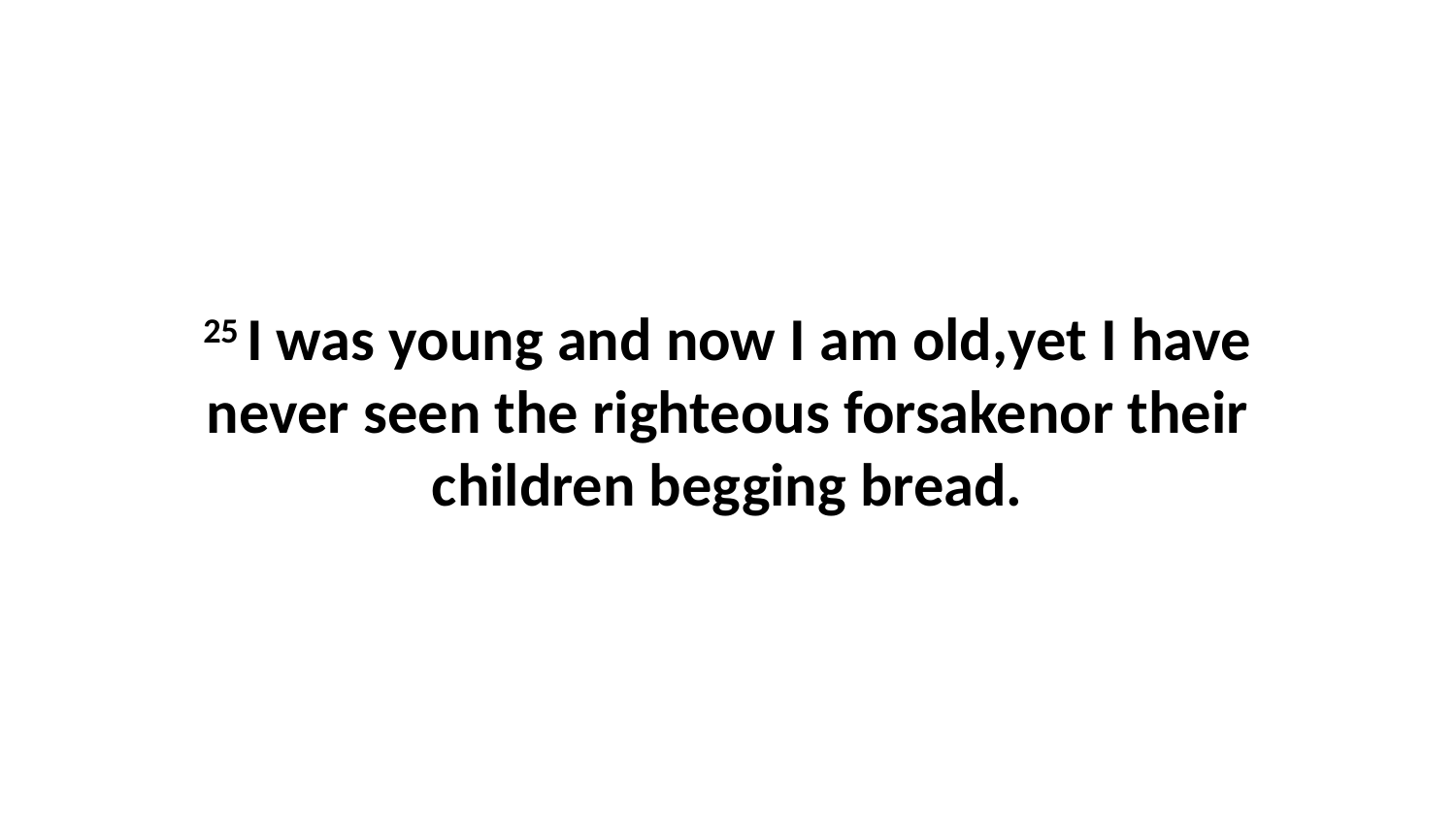

25 I was young and now I am old,yet I have never seen the righteous forsakenor their children begging bread.